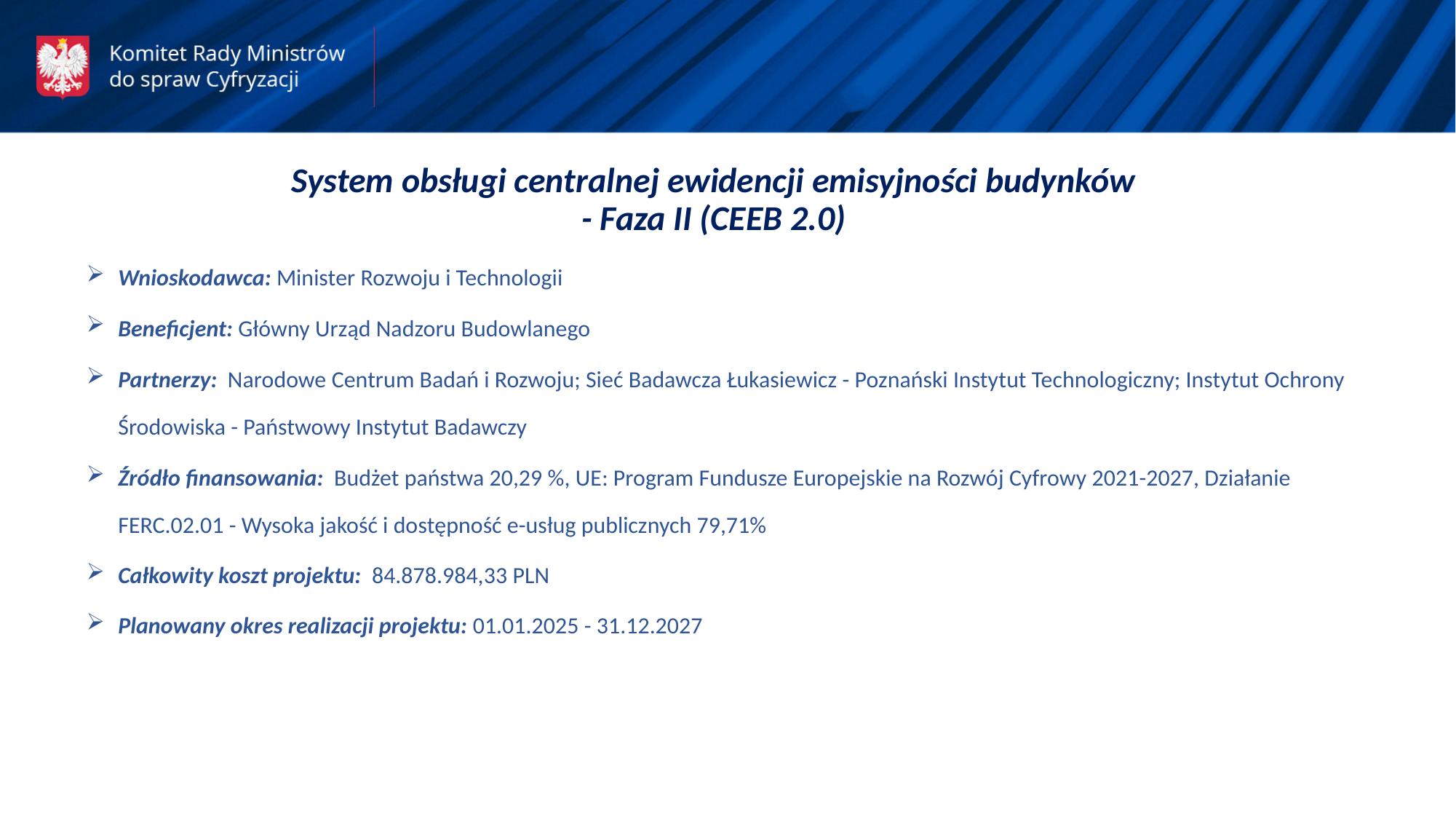

System obsługi centralnej ewidencji emisyjności budynków
- Faza II (CEEB 2.0)
Wnioskodawca: Minister Rozwoju i Technologii
Beneficjent: Główny Urząd Nadzoru Budowlanego
Partnerzy:  Narodowe Centrum Badań i Rozwoju; Sieć Badawcza Łukasiewicz - Poznański Instytut Technologiczny; Instytut Ochrony Środowiska - Państwowy Instytut Badawczy
Źródło finansowania:  Budżet państwa 20,29 %, UE: Program Fundusze Europejskie na Rozwój Cyfrowy 2021-2027, Działanie FERC.02.01 - Wysoka jakość i dostępność e-usług publicznych 79,71%
Całkowity koszt projektu:  84.878.984,33 PLN
Planowany okres realizacji projektu: 01.01.2025 - 31.12.2027